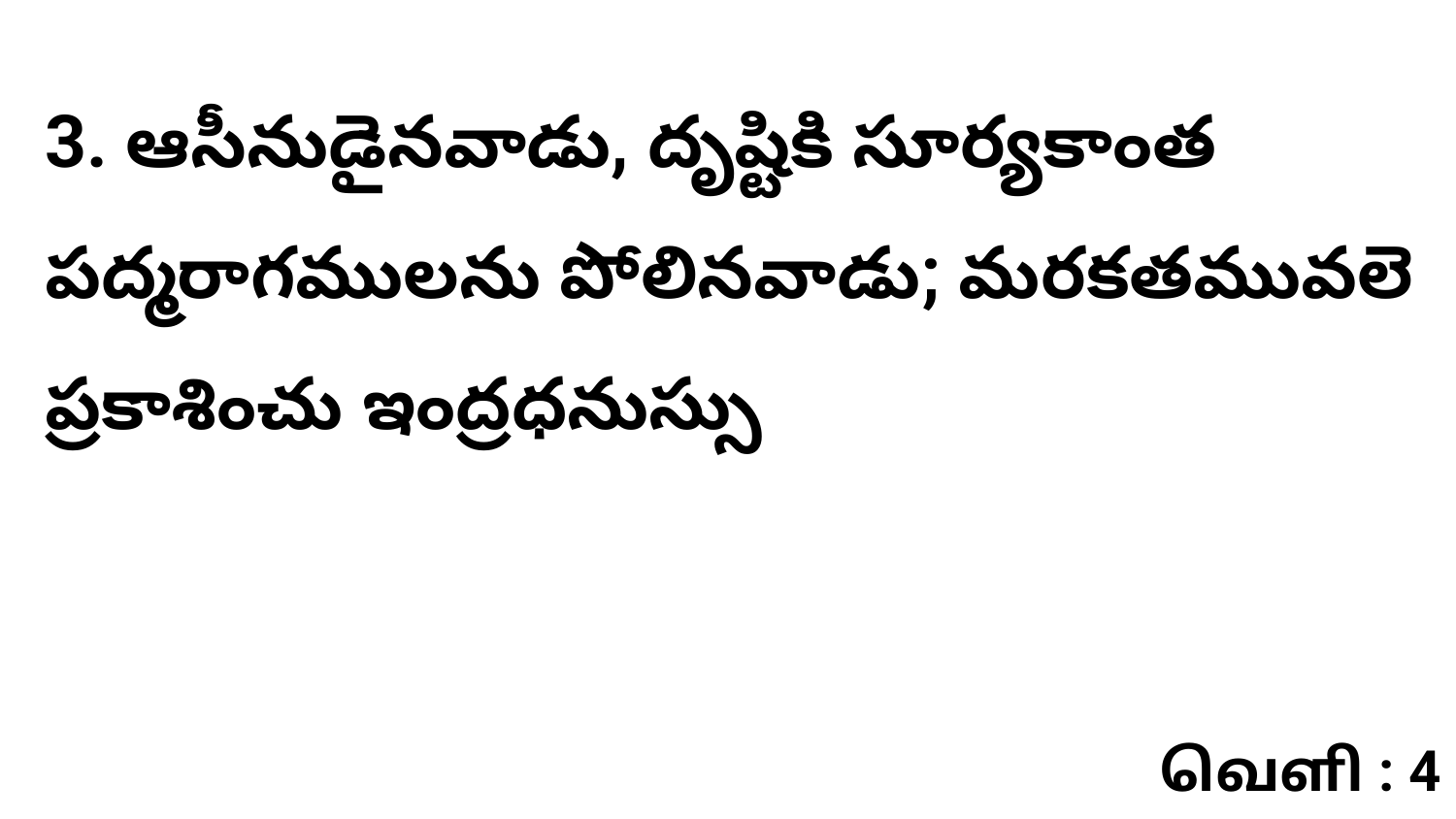

3. ఆసీనుడైనవాడు, దృష్టికి సూర్యకాంత పద్మరాగములను పోలినవాడు; మరకతమువలె ప్రకాశించు ఇంద్రధనుస్సు
வெளி : 4